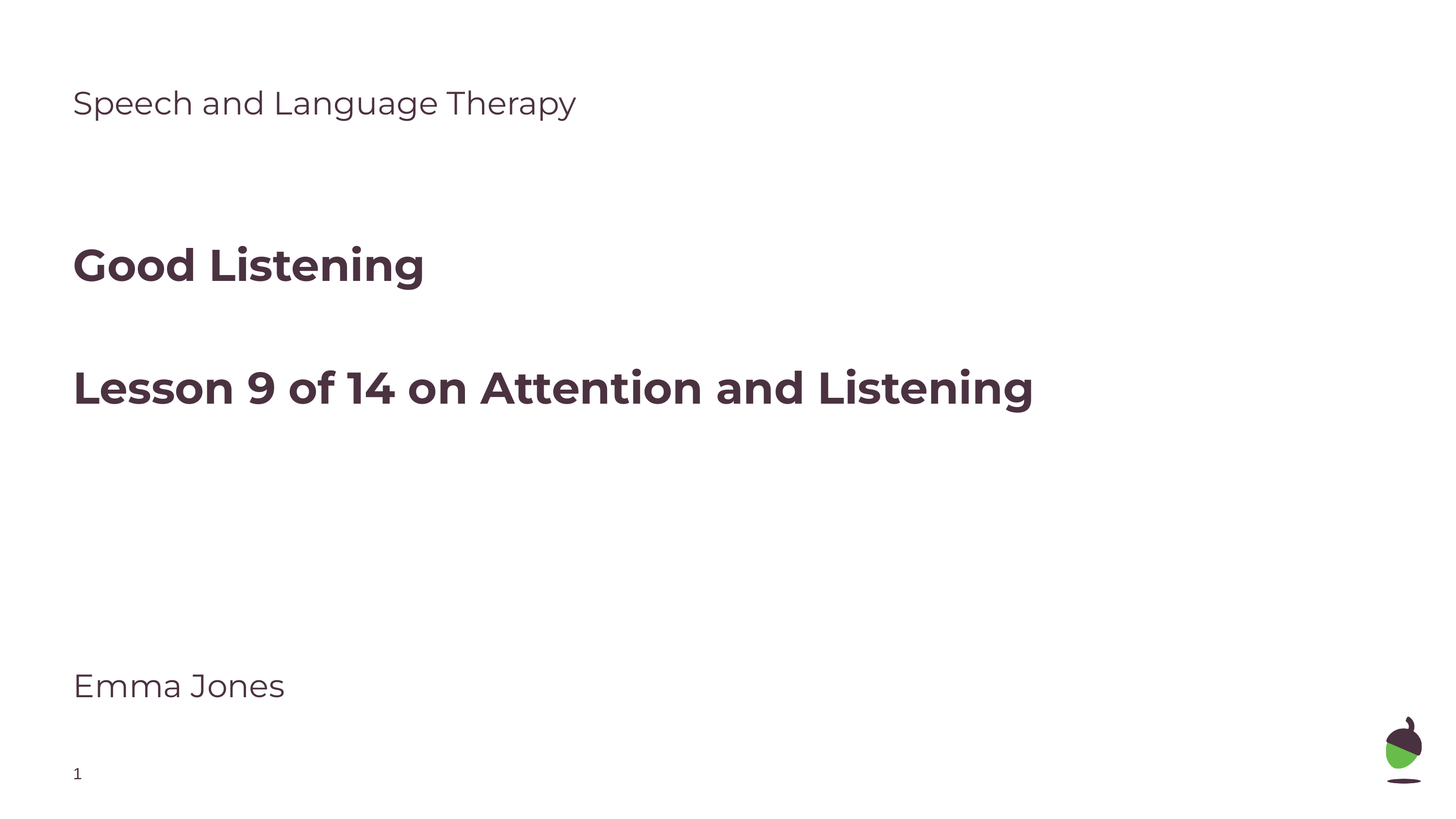

Speech and Language Therapy
Good Listening

Lesson 9 of 14 on Attention and Listening
Emma Jones
1